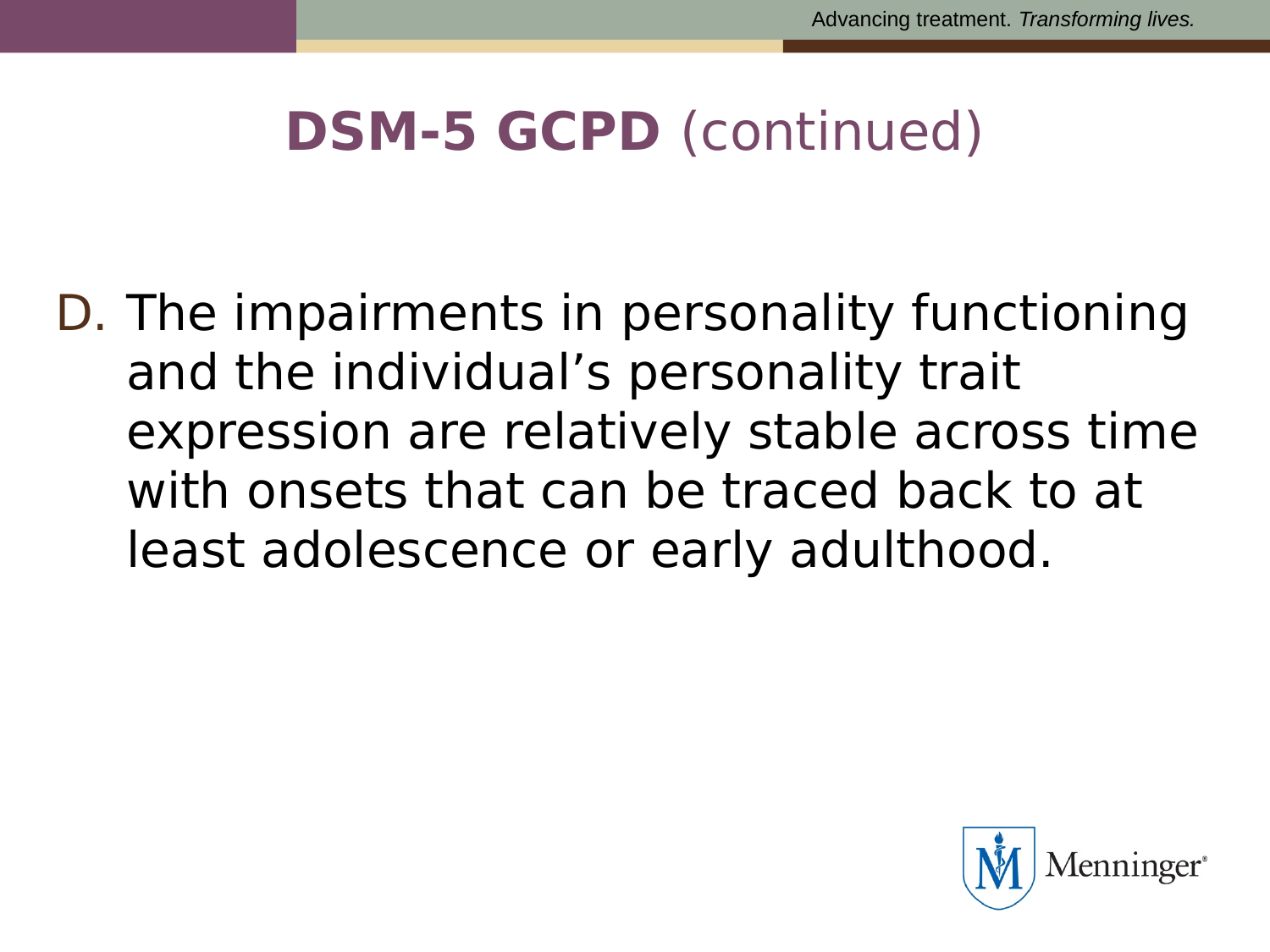

DSM-5 GCPD (continued)
The impairments in personality functioning and the individual’s personality trait expression are relatively stable across time with onsets that can be traced back to at least adolescence or early adulthood.